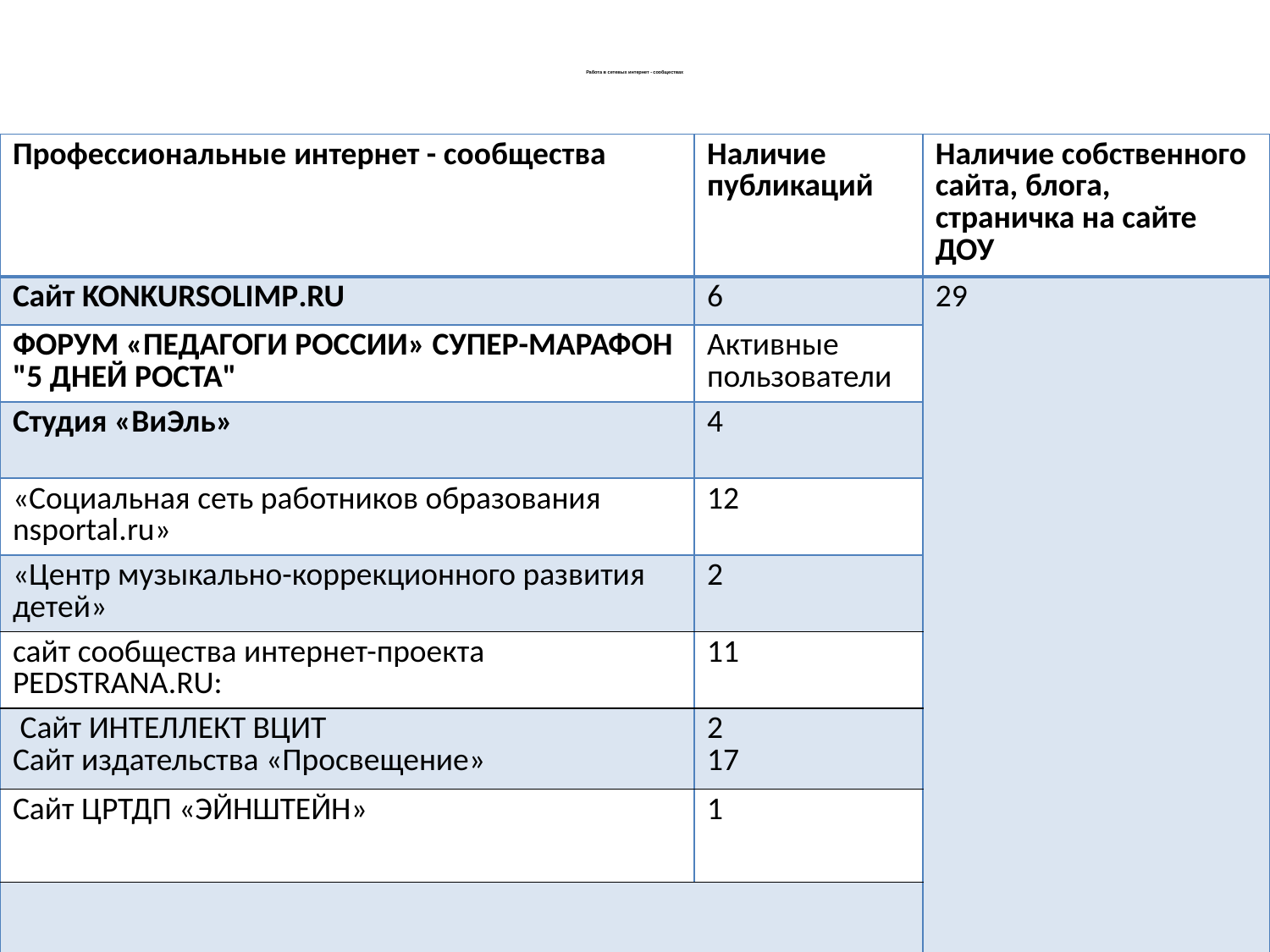

# Работа в сетевых интернет - сообществах
| Профессиональные интернет - сообщества | Наличие публикаций | Наличие собственного сайта, блога, страничка на сайте ДОУ |
| --- | --- | --- |
| Сайт KONKURSOLIMP.RU | 6 | 29 |
| ФОРУМ «ПЕДАГОГИ РОССИИ» СУПЕР-МАРАФОН "5 ДНЕЙ РОСТА" | Активные пользователи |  |
| Студия «ВиЭль» | 4 |  |
| «Социальная сеть работников образования nsportal.ru» | 12 |  |
| «Центр музыкально-коррекционного развития детей» | 2 |  |
| сайт сообщества интернет-проекта PEDSTRANA.RU: | 11 |  |
| Сайт ИНТЕЛЛЕКТ ВЦИТ Сайт издательства «Просвещение» | 2 17 |  |
| Сайт ЦРТДП «ЭЙНШТЕЙН» | 1 |  |
|  |  |  |